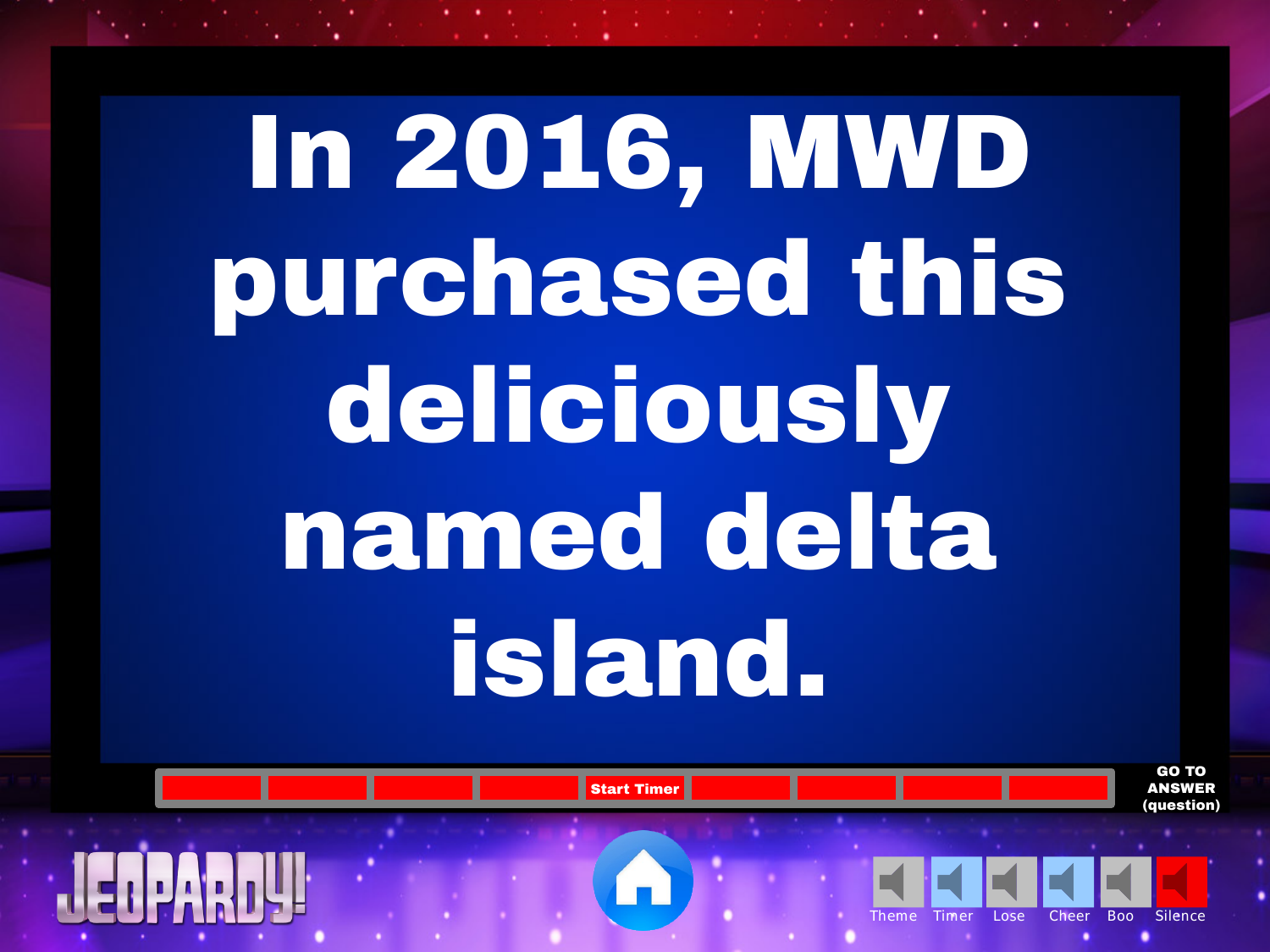

In 2016, MWD purchased this deliciously named delta island.